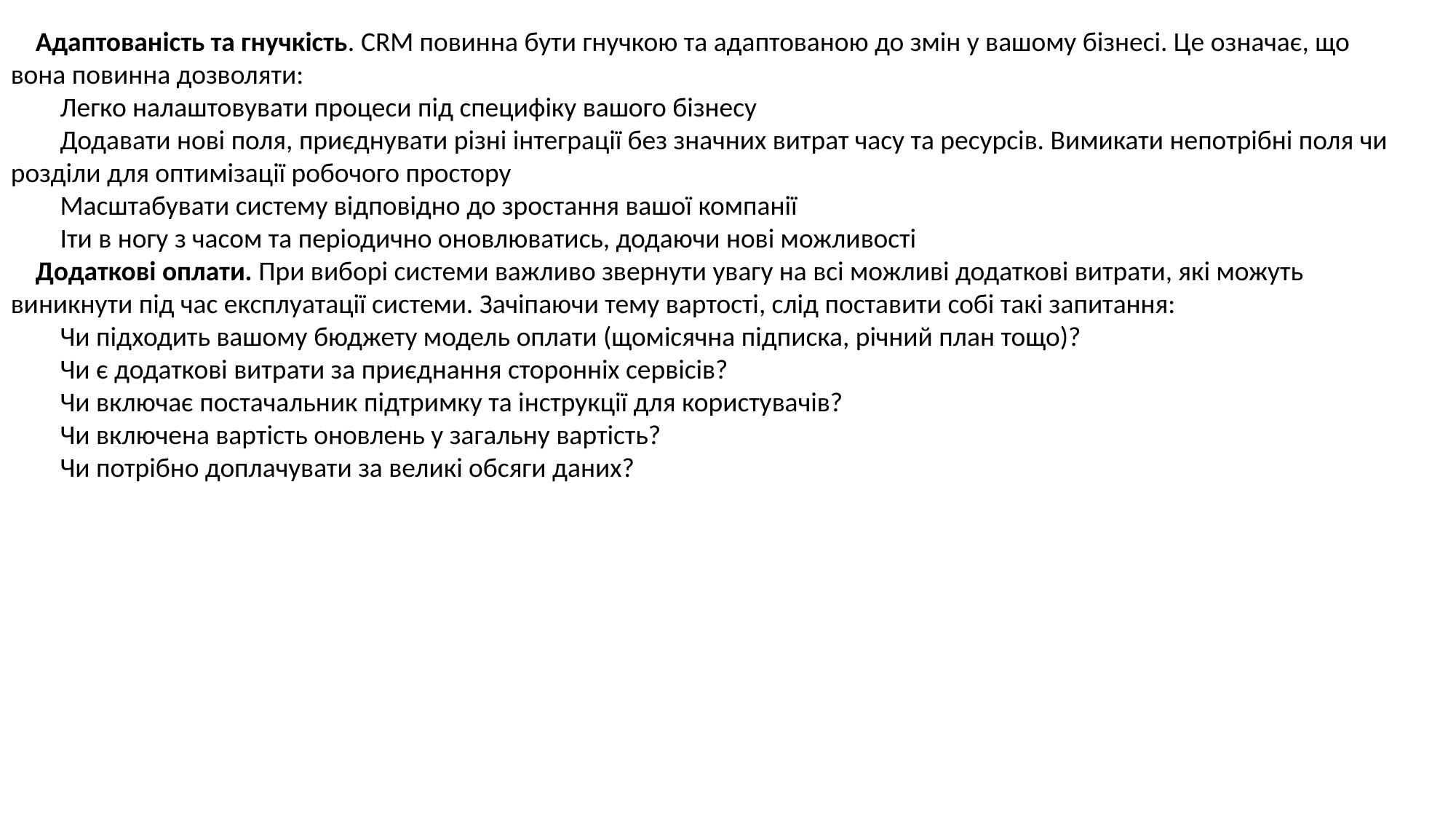

Адаптованість та гнучкість. CRM повинна бути гнучкою та адаптованою до змін у вашому бізнесі. Це означає, що вона повинна дозволяти:
        Легко налаштовувати процеси під специфіку вашого бізнесу
        Додавати нові поля, приєднувати різні інтеграції без значних витрат часу та ресурсів. Вимикати непотрібні поля чи розділи для оптимізації робочого простору
        Масштабувати систему відповідно до зростання вашої компанії
        Іти в ногу з часом та періодично оновлюватись, додаючи нові можливості
    Додаткові оплати. При виборі системи важливо звернути увагу на всі можливі додаткові витрати, які можуть виникнути під час експлуатації системи. Зачіпаючи тему вартості, слід поставити собі такі запитання:
        Чи підходить вашому бюджету модель оплати (щомісячна підписка, річний план тощо)?
        Чи є додаткові витрати за приєднання сторонніх сервісів?
        Чи включає постачальник підтримку та інструкції для користувачів?
        Чи включена вартість оновлень у загальну вартість?
        Чи потрібно доплачувати за великі обсяги даних?